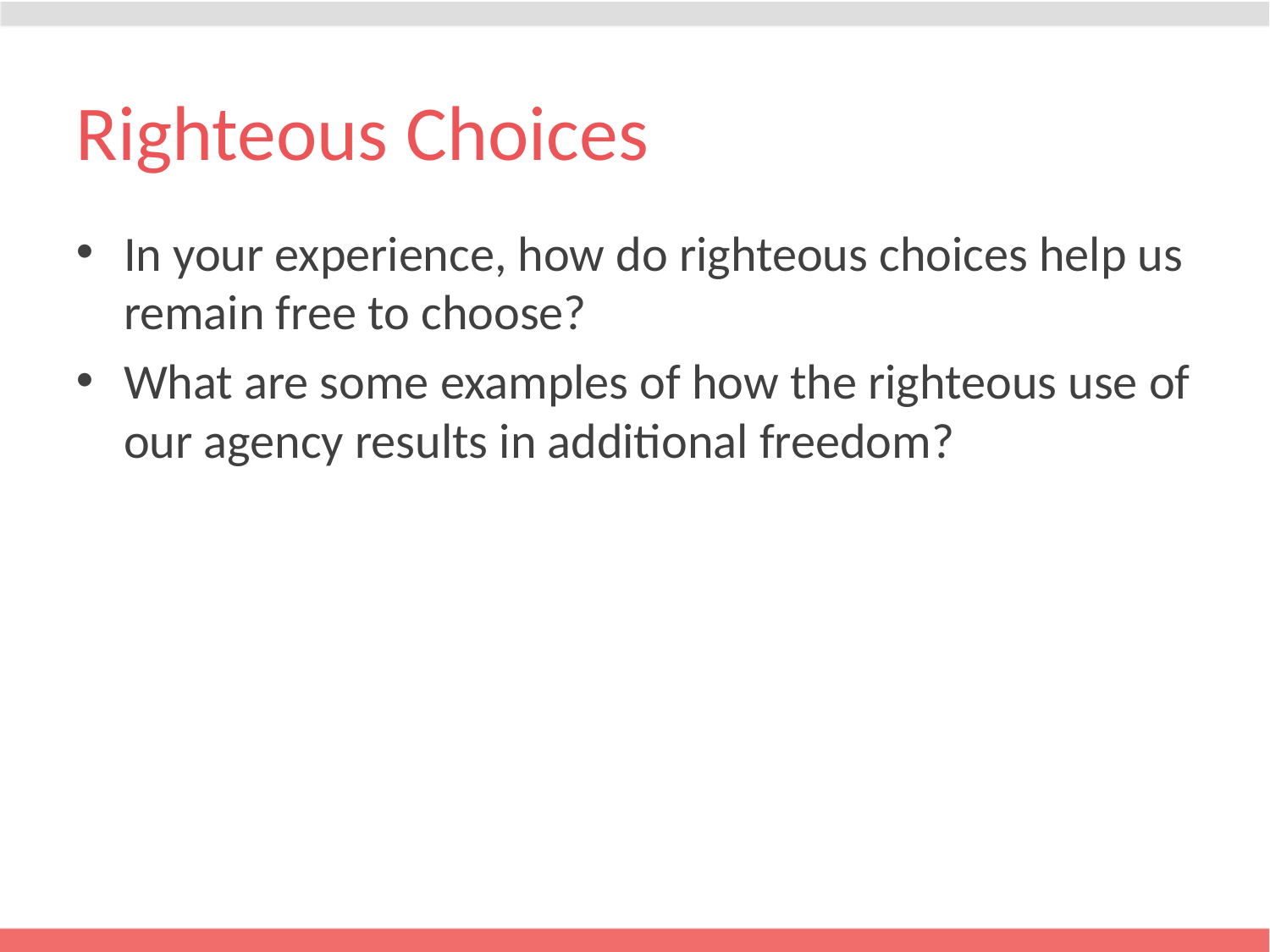

# Righteous Choices
In your experience, how do righteous choices help us remain free to choose?
What are some examples of how the righteous use of our agency results in additional freedom?